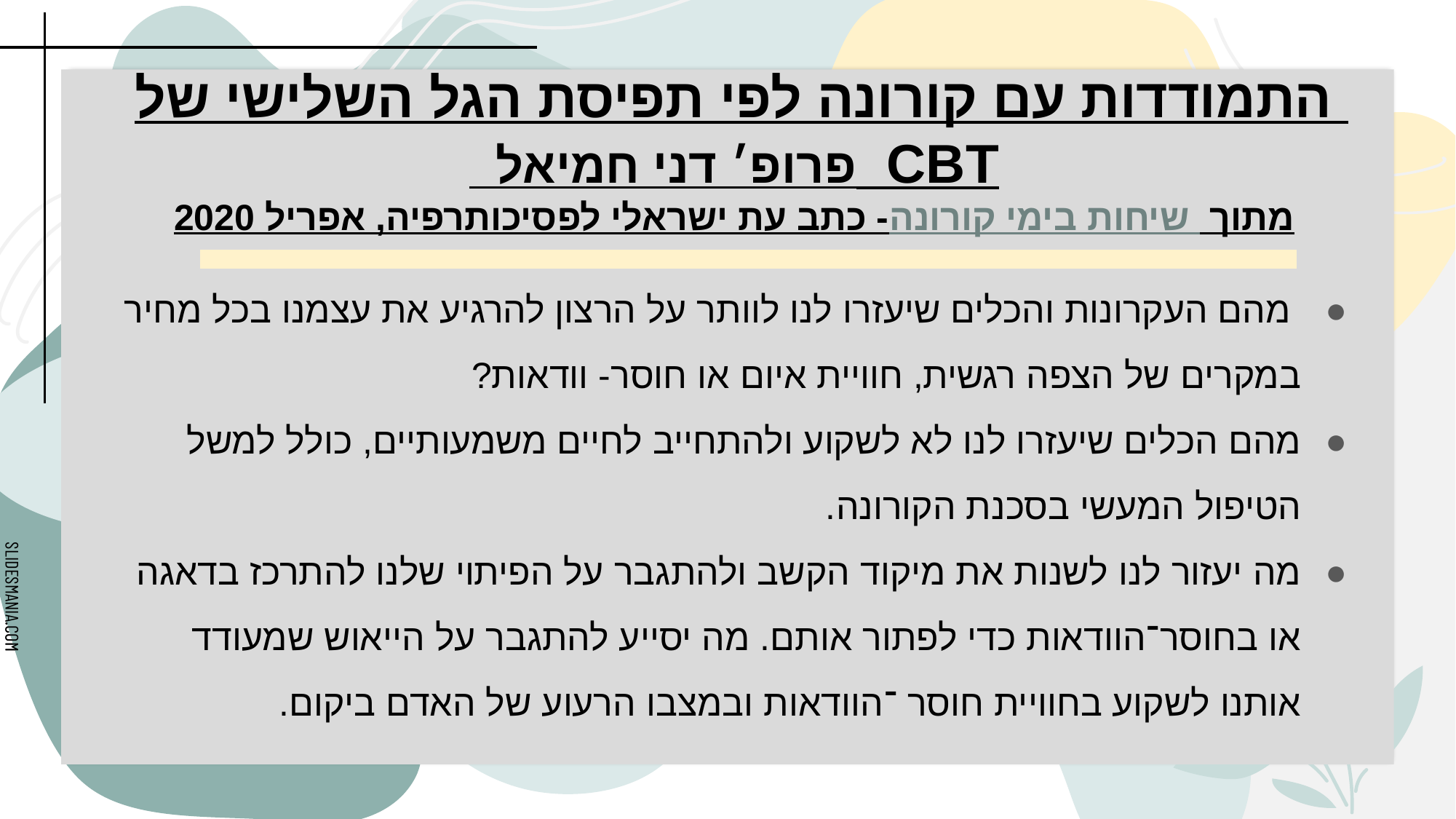

# התמודדות עם קורונה לפי תפיסת הגל השלישי של CBT  פרופ׳ דני חמיאל מתוך שיחות בימי קורונה - כתב עת ישראלי לפסיכותרפיה, אפריל 2020

 מהם העקרונות והכלים שיעזרו לנו לוותר על הרצון להרגיע את עצמנו בכל מחיר במקרים של הצפה רגשית, חוויית איום או חוסר- וודאות?
מהם הכלים שיעזרו לנו לא לשקוע ולהתחייב לחיים משמעותיים, כולל למשל הטיפול המעשי בסכנת הקורונה.
מה יעזור לנו לשנות את מיקוד הקשב ולהתגבר על הפיתוי שלנו להתרכז בדאגה או בחוסר־הוודאות כדי לפתור אותם. מה יסייע להתגבר על הייאוש שמעודד אותנו לשקוע בחוויית חוסר ־הוודאות ובמצבו הרעוע של האדם ביקום.